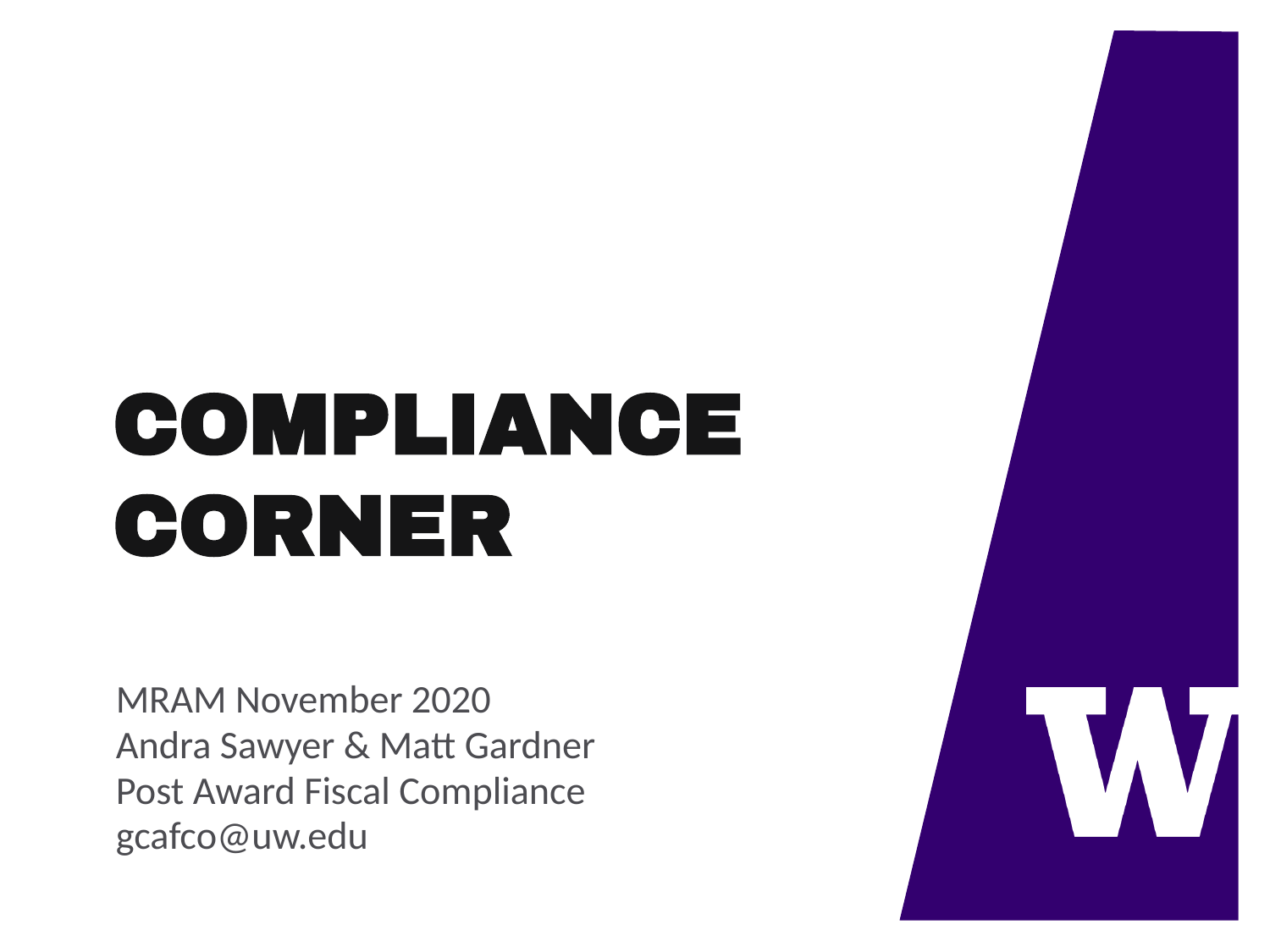

# COMPLIANCE CORNER
MRAM November 2020
Andra Sawyer & Matt Gardner
Post Award Fiscal Compliance
gcafco@uw.edu